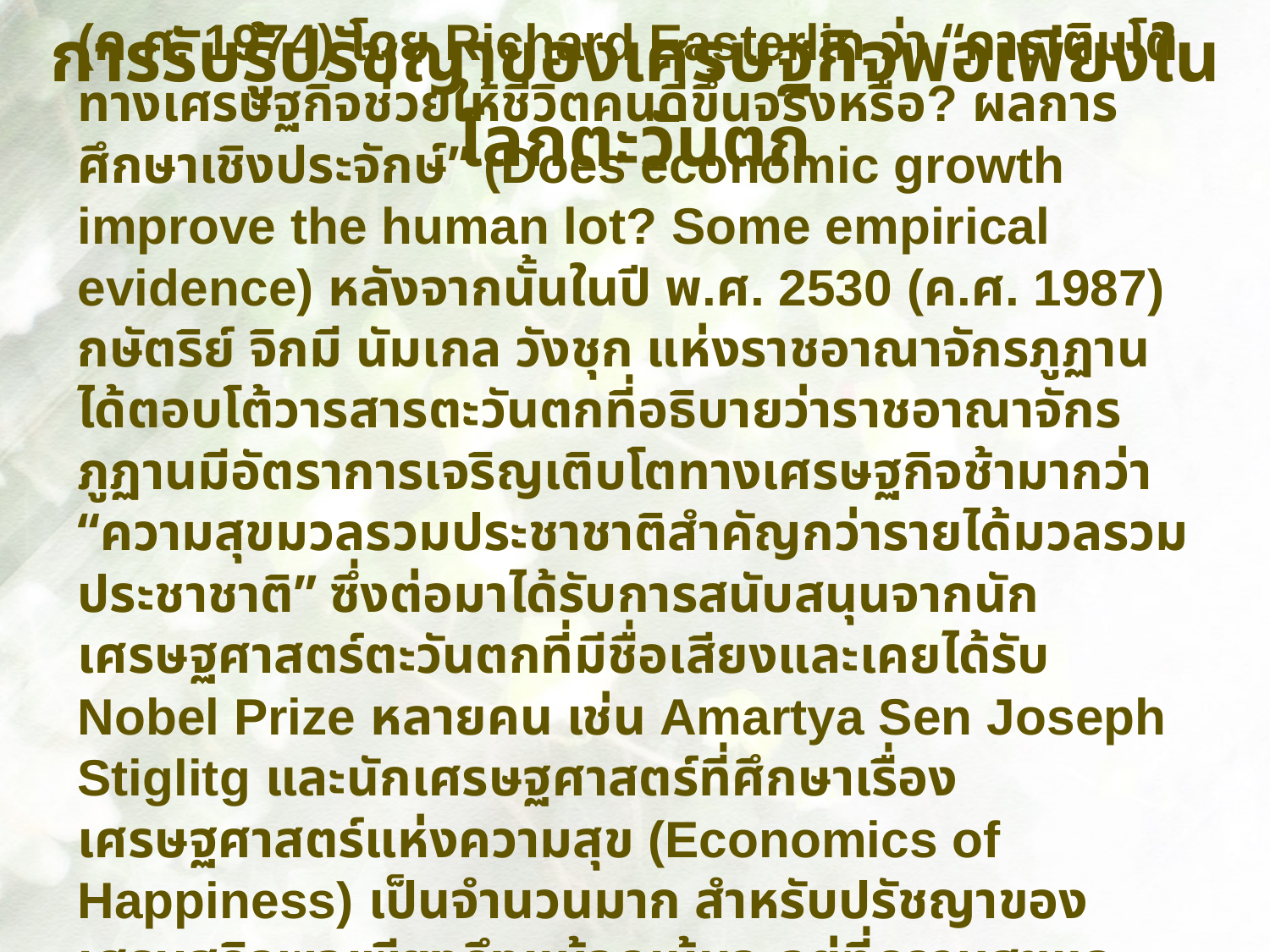

การรับรู้ปรัชญาของเศรษฐกิจพอเพียงในโลกตะวันตก
ได้มีการตั้งคำถามในโลกตะวันตกตั้งแต่ปี พ.ศ. 2517 (ค.ศ. 1974) โดย Richard Easterlin ว่า “การเติบโตทางเศรษฐกิจช่วยให้ชีวิตคนดีขึ้นจริงหรือ? ผลการศึกษาเชิงประจักษ์” (Does economic growth improve the human lot? Some empirical evidence) หลังจากนั้นในปี พ.ศ. 2530 (ค.ศ. 1987) กษัตริย์ จิกมี นัมเกล วังชุก แห่งราชอาณาจักรภูฏาน ได้ตอบโต้วารสารตะวันตกที่อธิบายว่าราชอาณาจักรภูฏานมีอัตราการเจริญเติบโตทางเศรษฐกิจช้ามากว่า “ความสุขมวลรวมประชาชาติสำคัญกว่ารายได้มวลรวมประชาชาติ” ซึ่งต่อมาได้รับการสนับสนุนจากนักเศรษฐศาสตร์ตะวันตกที่มีชื่อเสียงและเคยได้รับ Nobel Prize หลายคน เช่น Amartya Sen Joseph Stiglitg และนักเศรษฐศาสตร์ที่ศึกษาเรื่องเศรษฐศาสตร์แห่งความสุข (Economics of Happiness) เป็นจำนวนมาก สำหรับปรัชญาของเศรษฐกิจพอเพียงถึงแม้จุดเน้นจะอยู่ที่ความสุขและประโยชน์สุข แต่คำสำคัญที่สื่อออกไปคือความพอเพียง หรือ Sufficiency ทำให้ไม่ได้รับความสนใจจากโลกตะวันตกเท่าที่ควร